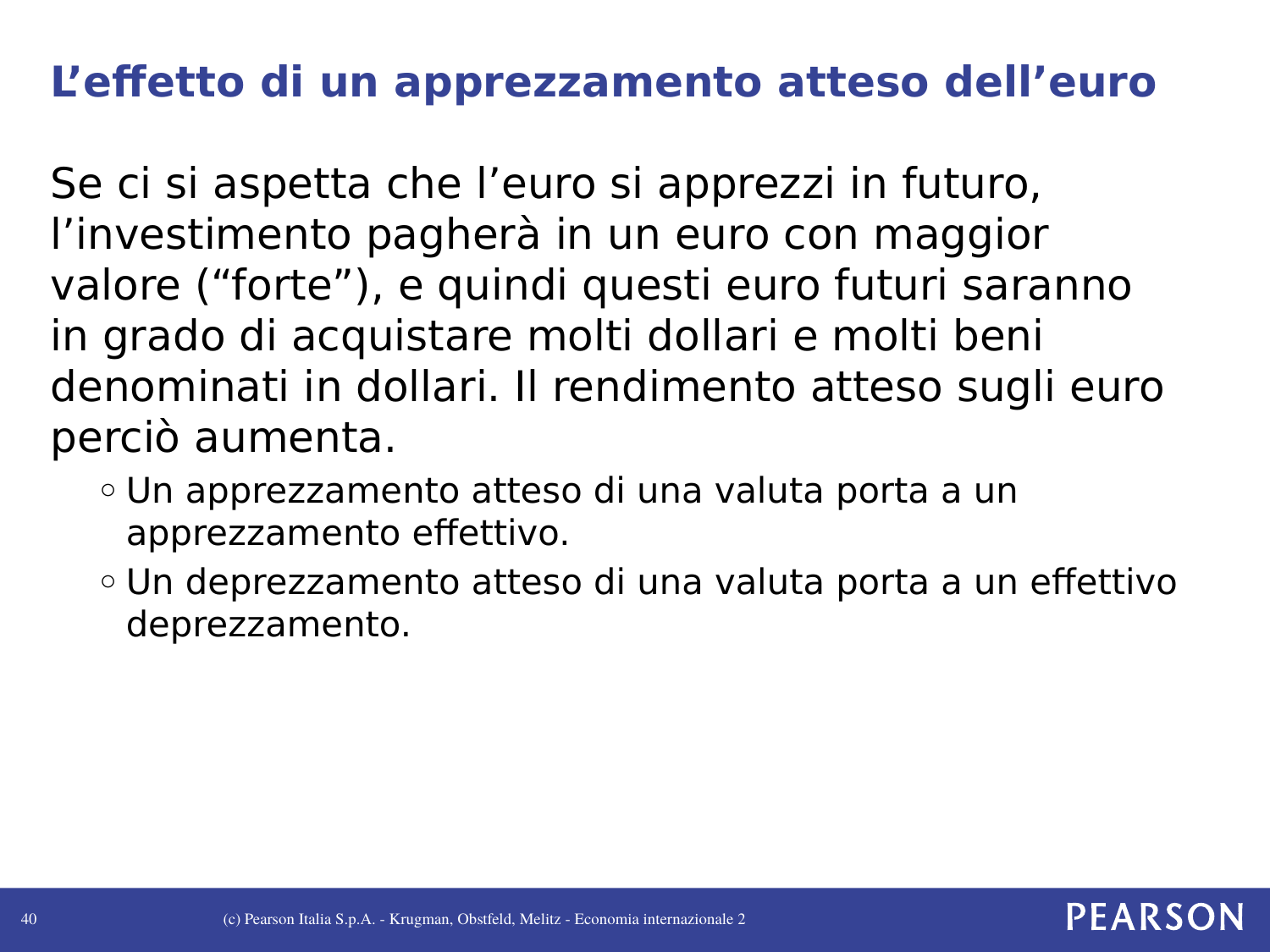

# L’effetto di un apprezzamento atteso dell’euro
Se ci si aspetta che l’euro si apprezzi in futuro, l’investimento pagherà in un euro con maggior valore (“forte”), e quindi questi euro futuri saranno in grado di acquistare molti dollari e molti beni denominati in dollari. Il rendimento atteso sugli euro perciò aumenta.
Un apprezzamento atteso di una valuta porta a un apprezzamento effettivo.
Un deprezzamento atteso di una valuta porta a un effettivo deprezzamento.

40
(c) Pearson Italia S.p.A. - Krugman, Obstfeld, Melitz - Economia internazionale 2